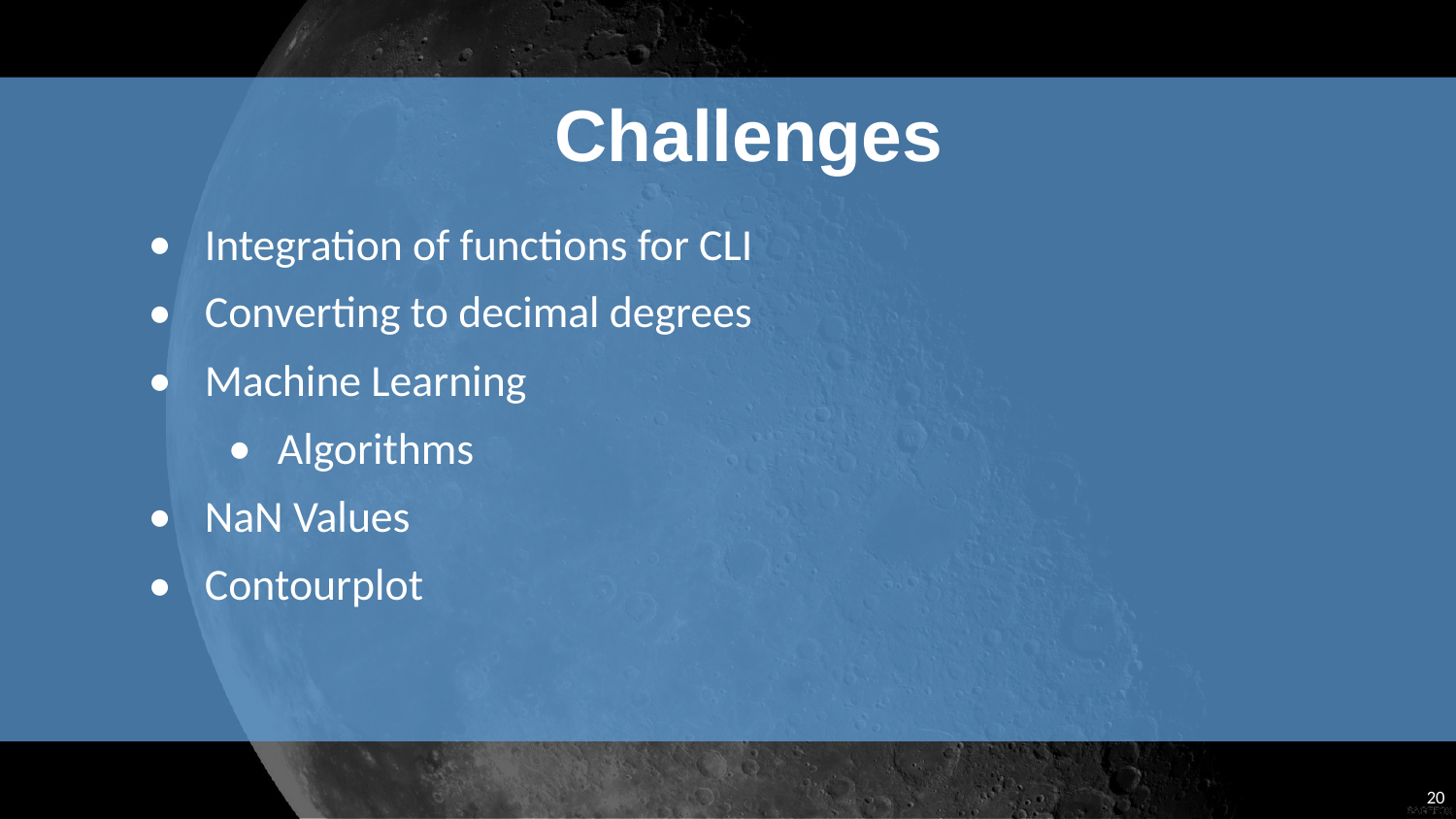

Challenges

Integration of functions for CLI
Converting to decimal degrees
Machine Learning
Algorithms
NaN Values
Contourplot
20